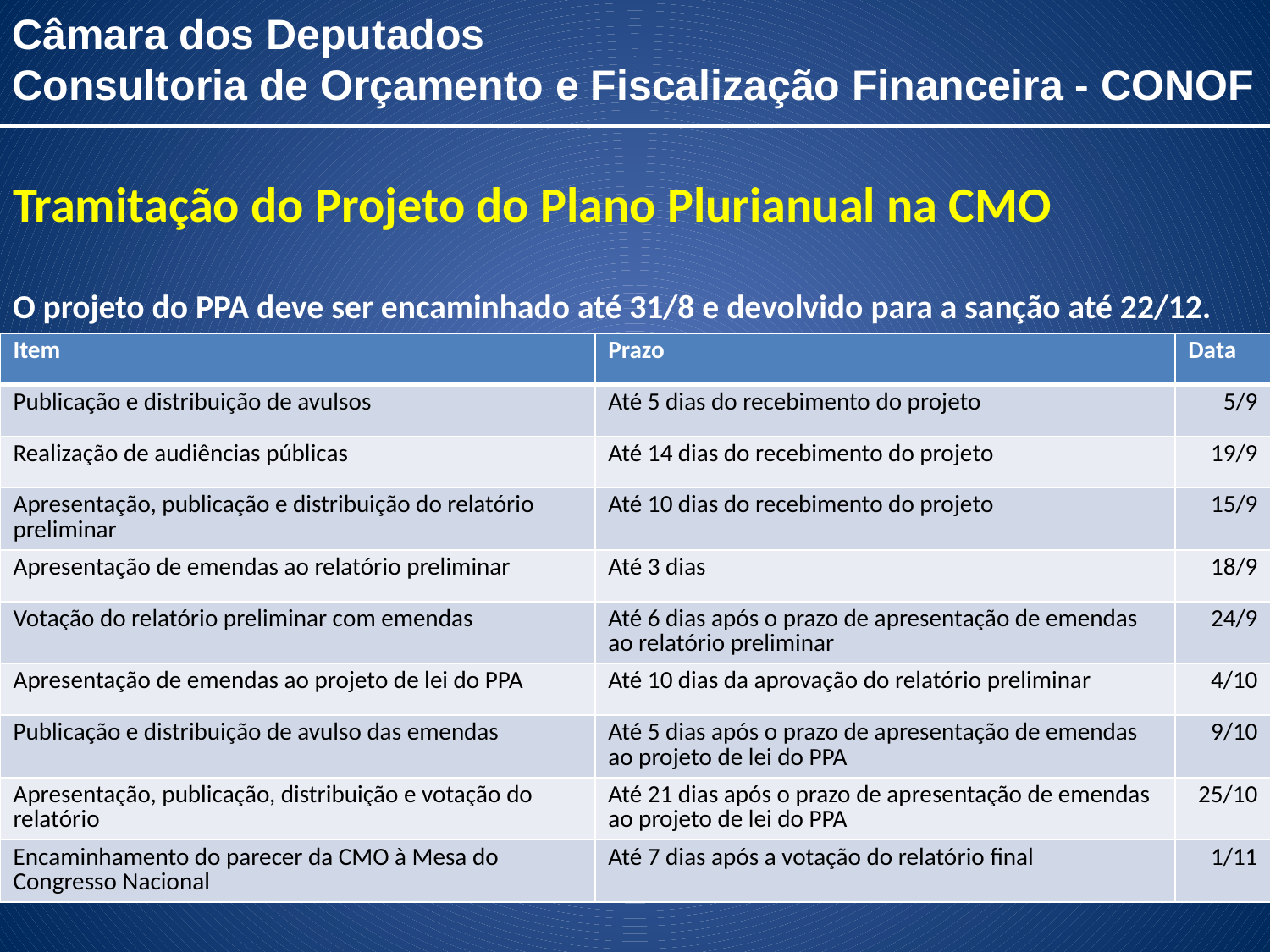

Câmara dos Deputados
Consultoria de Orçamento e Fiscalização Financeira - CONOF
Tramitação do Projeto do Plano Plurianual na CMO

O projeto do PPA deve ser encaminhado até 31/8 e devolvido para a sanção até 22/12.
| Item | Prazo | Data |
| --- | --- | --- |
| Publicação e distribuição de avulsos | Até 5 dias do recebimento do projeto | 5/9 |
| Realização de audiências públicas | Até 14 dias do recebimento do projeto | 19/9 |
| Apresentação, publicação e distribuição do relatório preliminar | Até 10 dias do recebimento do projeto | 15/9 |
| Apresentação de emendas ao relatório preliminar | Até 3 dias | 18/9 |
| Votação do relatório preliminar com emendas | Até 6 dias após o prazo de apresentação de emendas ao relatório preliminar | 24/9 |
| Apresentação de emendas ao projeto de lei do PPA | Até 10 dias da aprovação do relatório preliminar | 4/10 |
| Publicação e distribuição de avulso das emendas | Até 5 dias após o prazo de apresentação de emendas ao projeto de lei do PPA | 9/10 |
| Apresentação, publicação, distribuição e votação do relatório | Até 21 dias após o prazo de apresentação de emendas ao projeto de lei do PPA | 25/10 |
| Encaminhamento do parecer da CMO à Mesa do Congresso Nacional | Até 7 dias após a votação do relatório final | 1/11 |